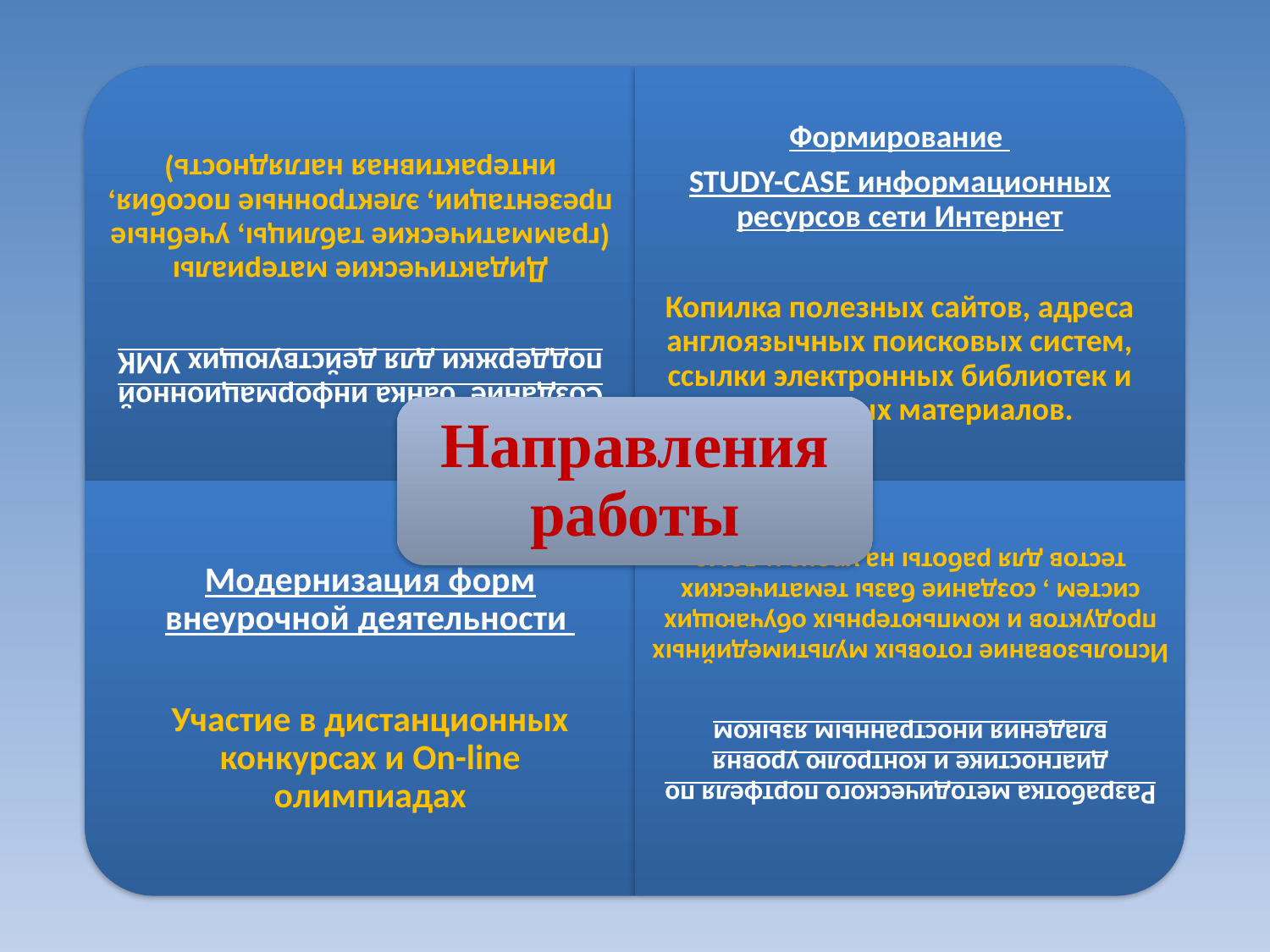

Создание  банка информационной поддержки для действующих УМК

Дидактические материалы (грамматические таблицы, учебные презентации, электронные пособия, интерактивная наглядность)
Формирование
STUDY-CASE информационных ресурсов сети Интернет

Копилка полезных сайтов, адреса англоязычных поисковых систем, ссылки электронных библиотек и справочных материалов.
Модернизация форм внеурочной деятельности

Участие в дистанционных конкурсах и On-line олимпиадах
Разработка методического портфеля по диагностике и контролю уровня владения иностранным языком

Использование готовых мультимедийных продуктов и компьютерных обучающих систем , создание базы тематических тестов для работы на уроке и дома
Направления работы